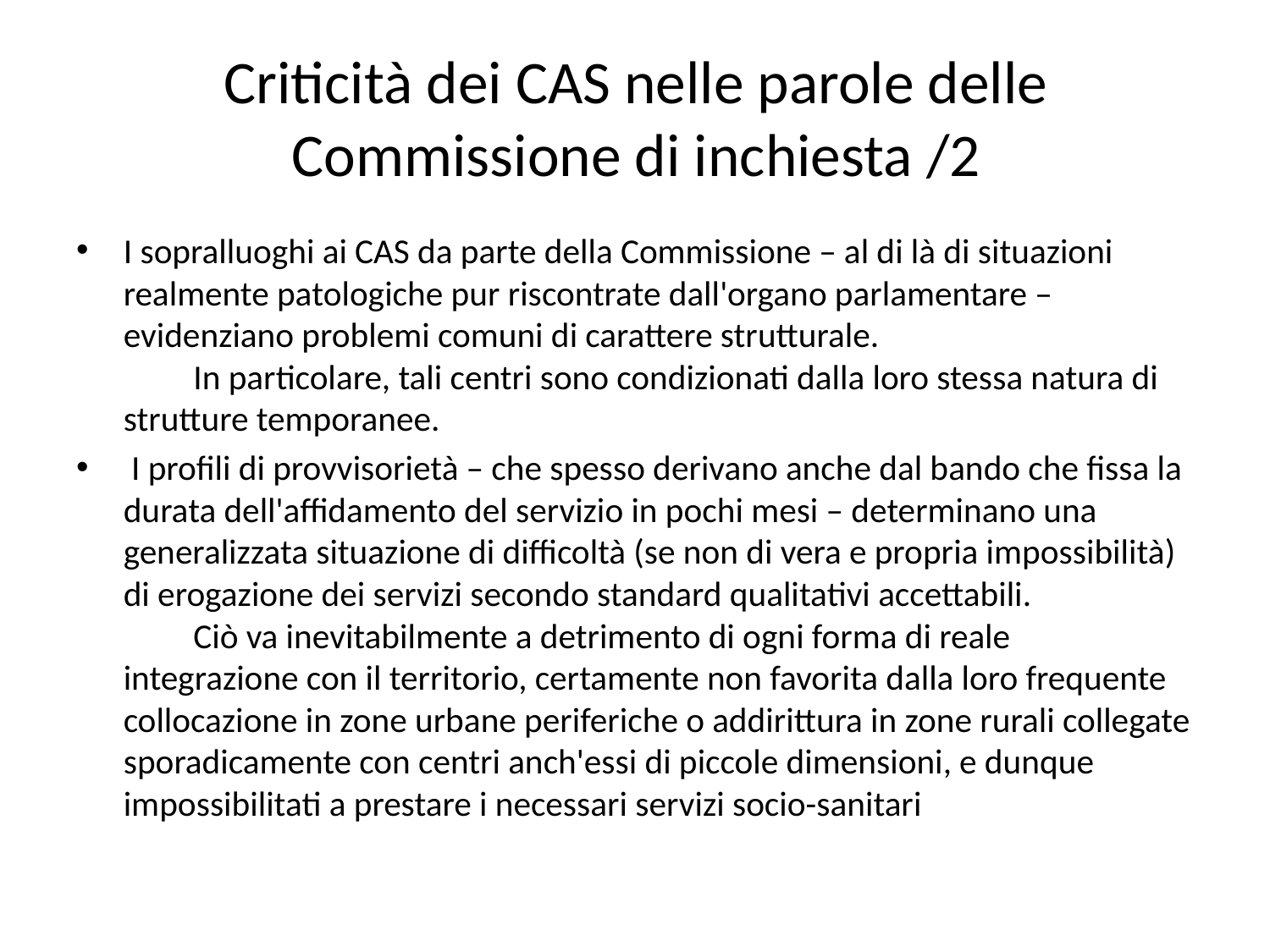

Criticità dei CAS nelle parole delle Commissione di inchiesta /2
I sopralluoghi ai CAS da parte della Commissione – al di là di situazioni realmente patologiche pur riscontrate dall'organo parlamentare – evidenziano problemi comuni di carattere strutturale.
  In particolare, tali centri sono condizionati dalla loro stessa natura di strutture temporanee.
 I profili di provvisorietà – che spesso derivano anche dal bando che fissa la durata dell'affidamento del servizio in pochi mesi – determinano una generalizzata situazione di difficoltà (se non di vera e propria impossibilità) di erogazione dei servizi secondo standard qualitativi accettabili.
  Ciò va inevitabilmente a detrimento di ogni forma di reale integrazione con il territorio, certamente non favorita dalla loro frequente collocazione in zone urbane periferiche o addirittura in zone rurali collegate sporadicamente con centri anch'essi di piccole dimensioni, e dunque impossibilitati a prestare i necessari servizi socio-sanitari